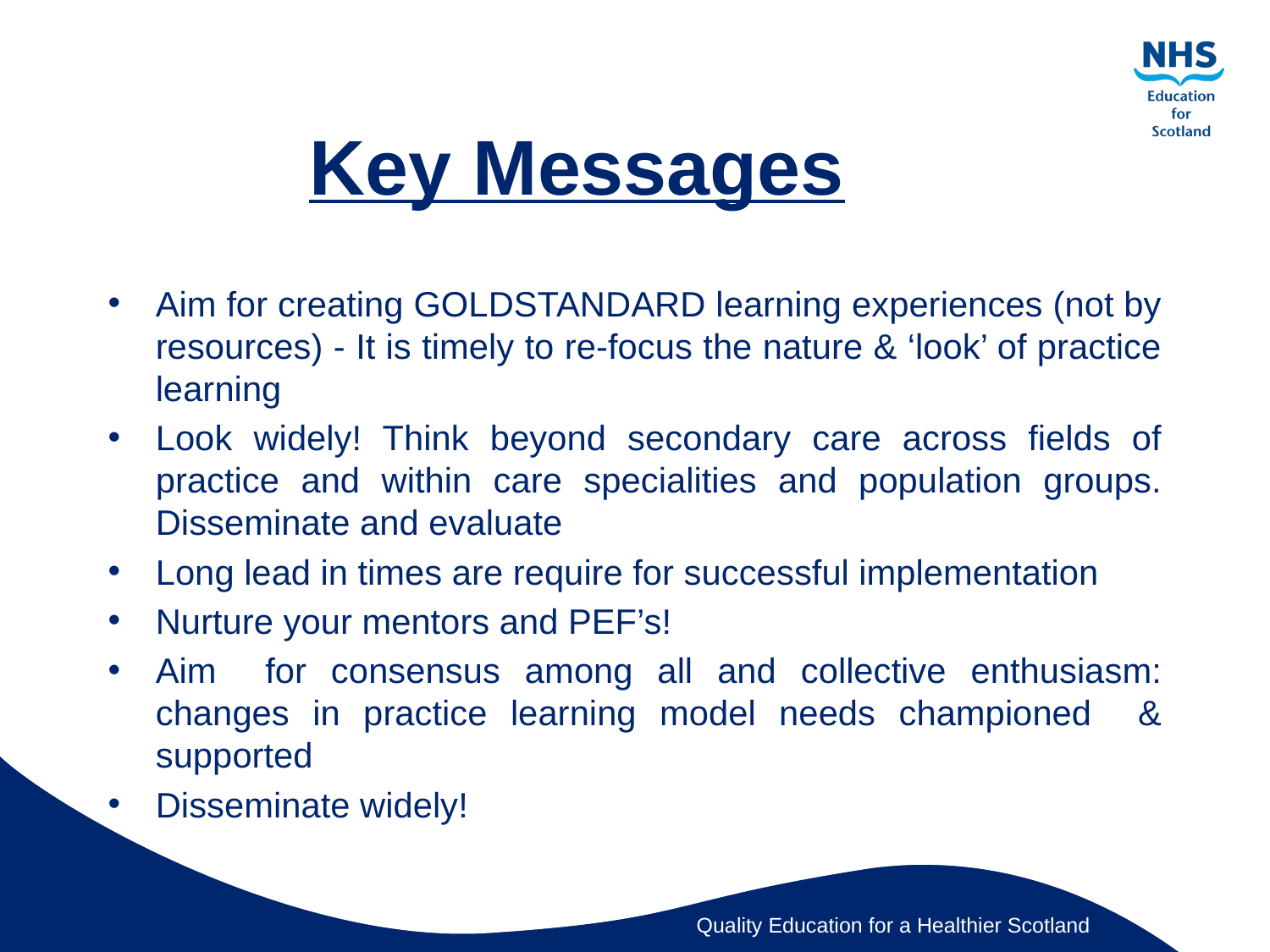

# Key Messages
Aim for creating GOLDSTANDARD learning experiences (not by resources) - It is timely to re-focus the nature & ‘look’ of practice learning
Look widely! Think beyond secondary care across fields of practice and within care specialities and population groups. Disseminate and evaluate
Long lead in times are require for successful implementation
Nurture your mentors and PEF’s!
Aim  for consensus among all and collective enthusiasm: changes in practice learning model needs championed  & supported
Disseminate widely!